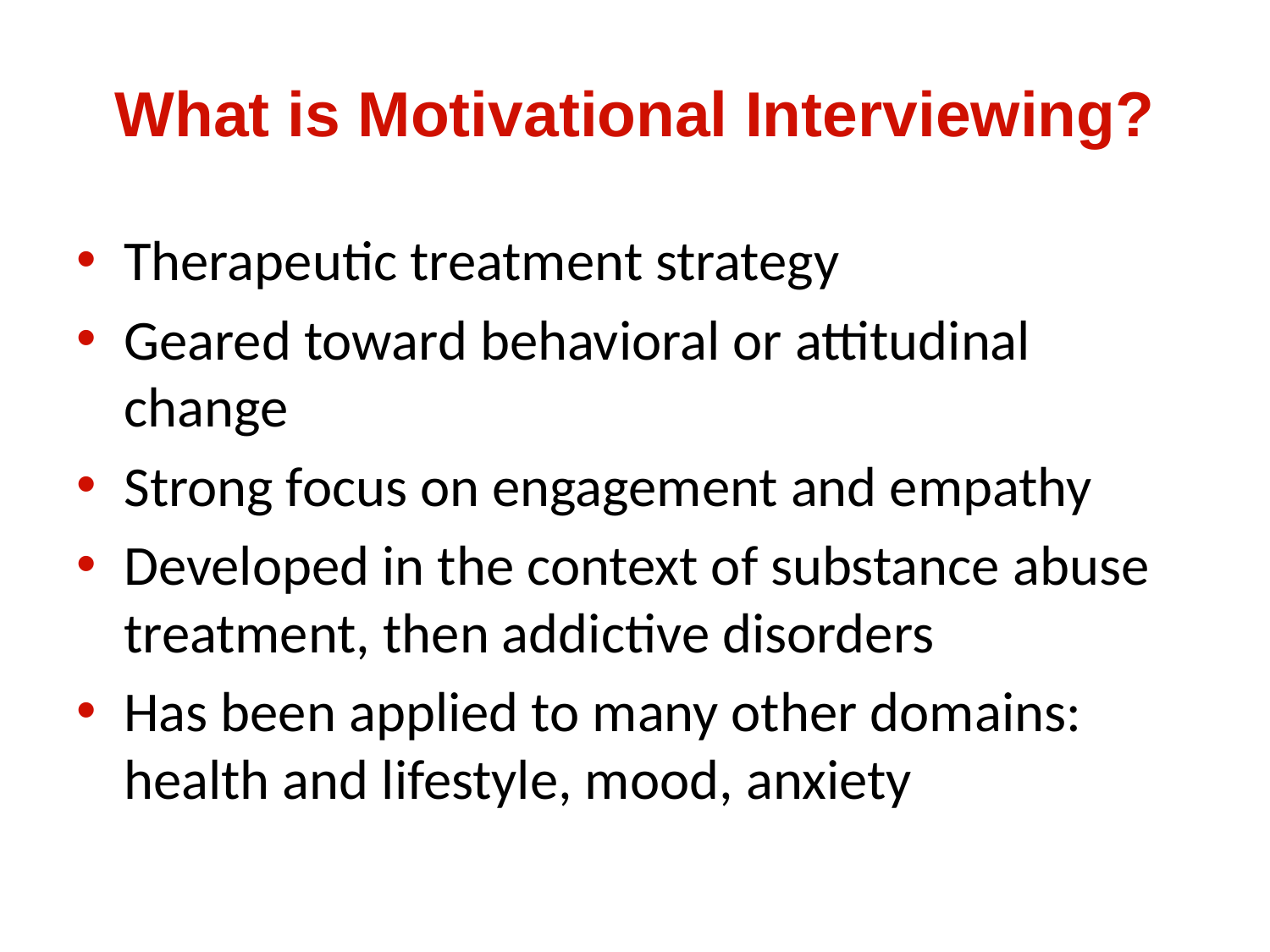

# What is Motivational Interviewing?
Therapeutic treatment strategy
Geared toward behavioral or attitudinal change
Strong focus on engagement and empathy
Developed in the context of substance abuse treatment, then addictive disorders
Has been applied to many other domains: health and lifestyle, mood, anxiety